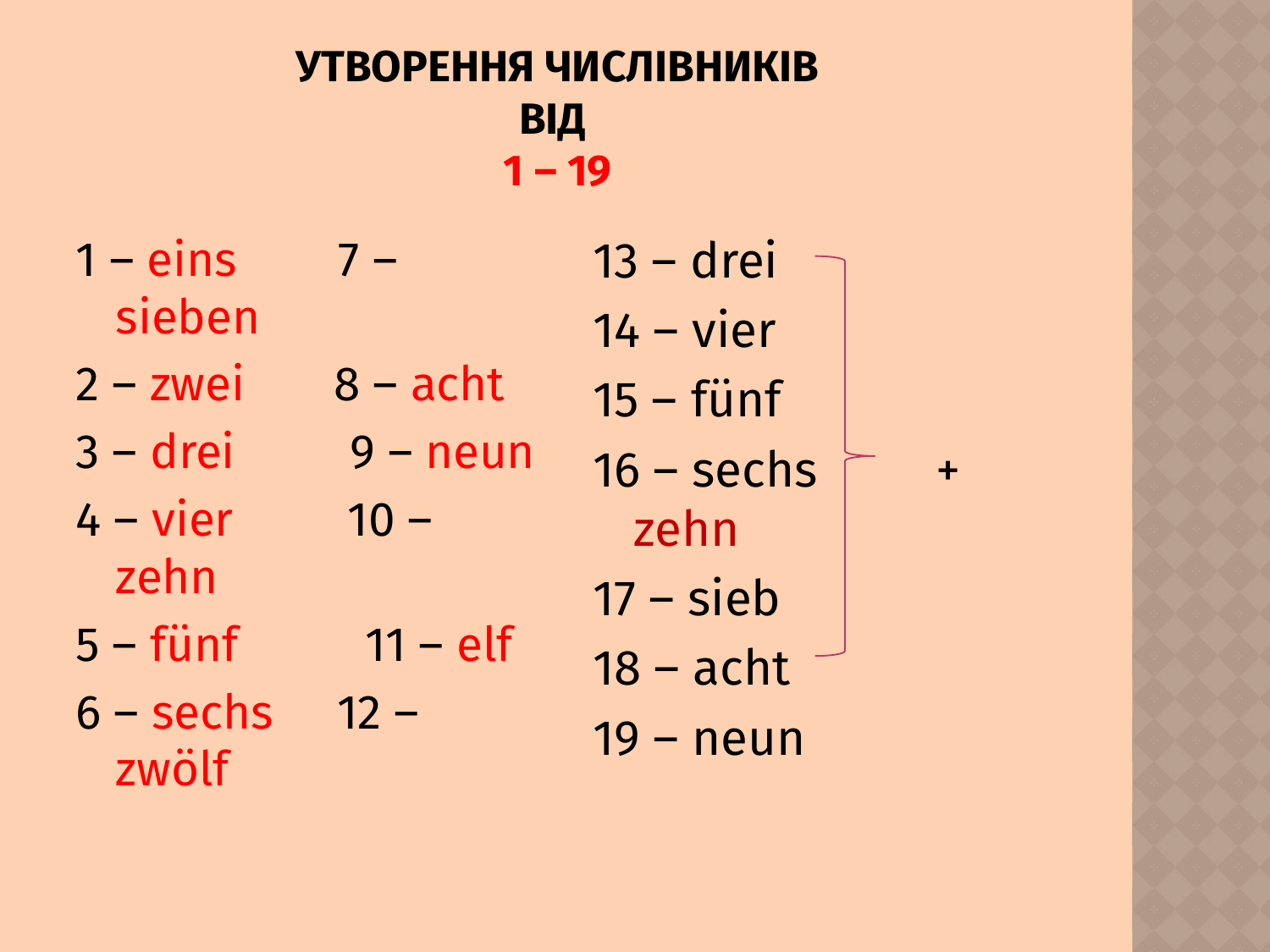

# Утворення числівників від 1 – 19
1 – eins        7 – sieben
2 – zwei       8 – acht
3 – drei         9 – neun
4 – vier         10 – zehn
5 – fünf          11 – elf
6 – sechs     12 – zwölf

13 – drei
14 – vier
15 – fünf
16 – sechs         + zehn
17 – sieb
18 – acht
19 – neun